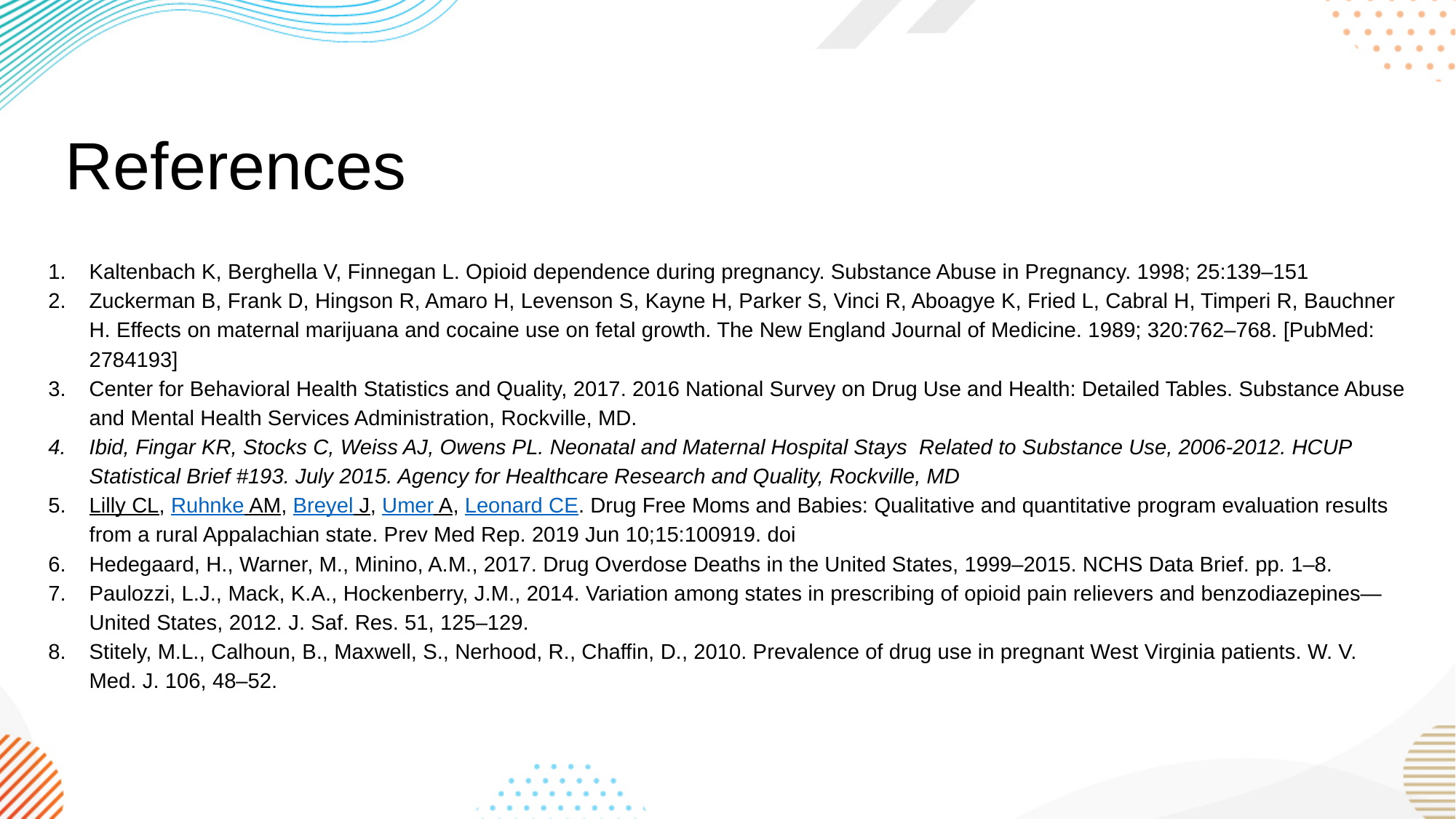

# References
Kaltenbach K, Berghella V, Finnegan L. Opioid dependence during pregnancy. Substance Abuse in Pregnancy. 1998; 25:139–151
Zuckerman B, Frank D, Hingson R, Amaro H, Levenson S, Kayne H, Parker S, Vinci R, Aboagye K, Fried L, Cabral H, Timperi R, Bauchner H. Effects on maternal marijuana and cocaine use on fetal growth. The New England Journal of Medicine. 1989; 320:762–768. [PubMed: 2784193]
Center for Behavioral Health Statistics and Quality, 2017. 2016 National Survey on Drug Use and Health: Detailed Tables. Substance Abuse and Mental Health Services Administration, Rockville, MD.
Ibid, Fingar KR, Stocks C, Weiss AJ, Owens PL. Neonatal and Maternal Hospital Stays  Related to Substance Use, 2006-2012. HCUP Statistical Brief #193. July 2015. Agency for Healthcare Research and Quality, Rockville, MD
Lilly CL, Ruhnke AM, Breyel J, Umer A, Leonard CE. Drug Free Moms and Babies: Qualitative and quantitative program evaluation results from a rural Appalachian state. Prev Med Rep. 2019 Jun 10;15:100919. doi
Hedegaard, H., Warner, M., Minino, A.M., 2017. Drug Overdose Deaths in the United States, 1999–2015. NCHS Data Brief. pp. 1–8.
Paulozzi, L.J., Mack, K.A., Hockenberry, J.M., 2014. Variation among states in prescribing of opioid pain relievers and benzodiazepines—United States, 2012. J. Saf. Res. 51, 125–129.
Stitely, M.L., Calhoun, B., Maxwell, S., Nerhood, R., Chaffin, D., 2010. Prevalence of drug use in pregnant West Virginia patients. W. V. Med. J. 106, 48–52.